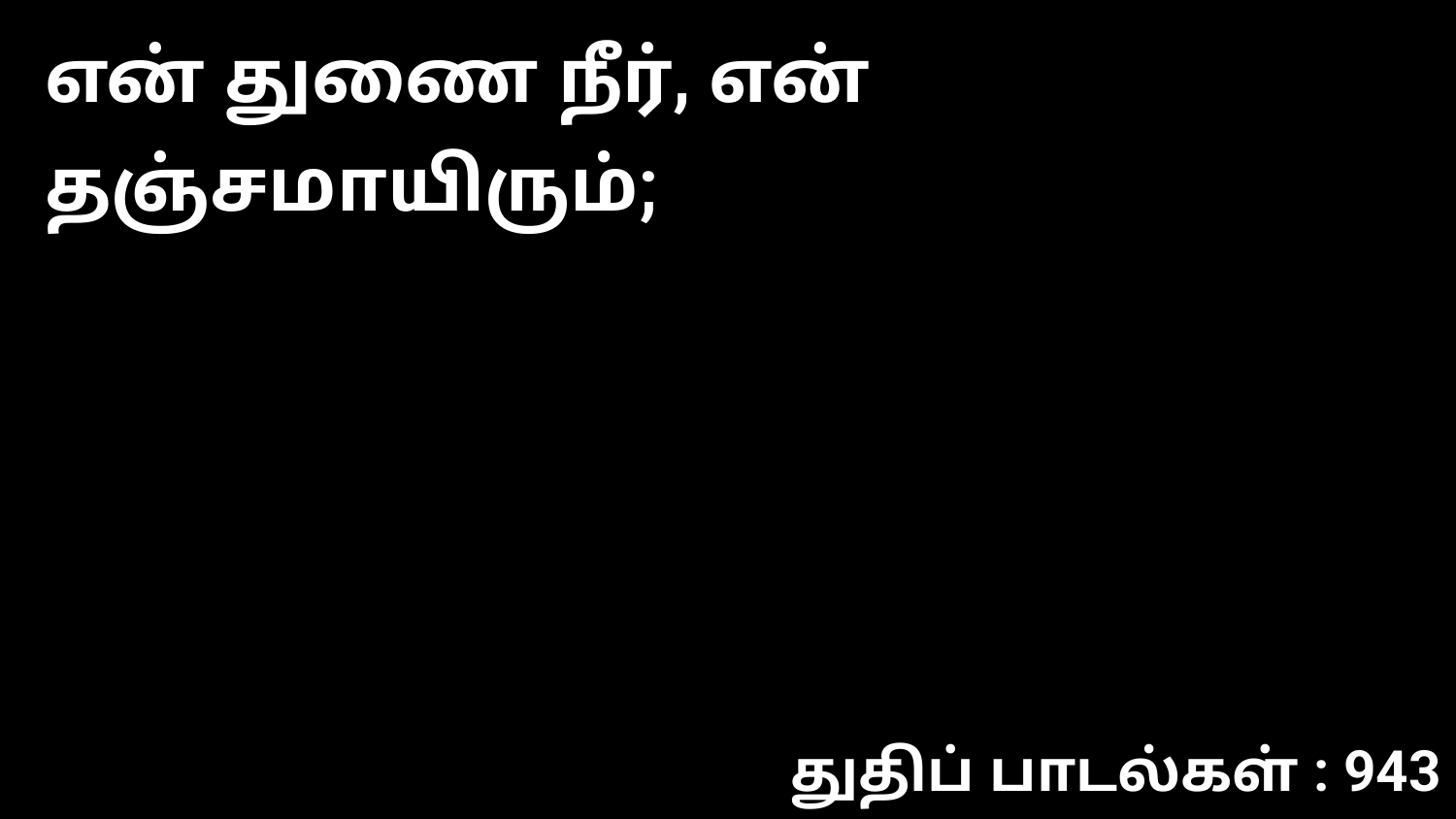

என் துணை நீர், என் தஞ்சமாயிரும்;
துதிப் பாடல்கள் : 943